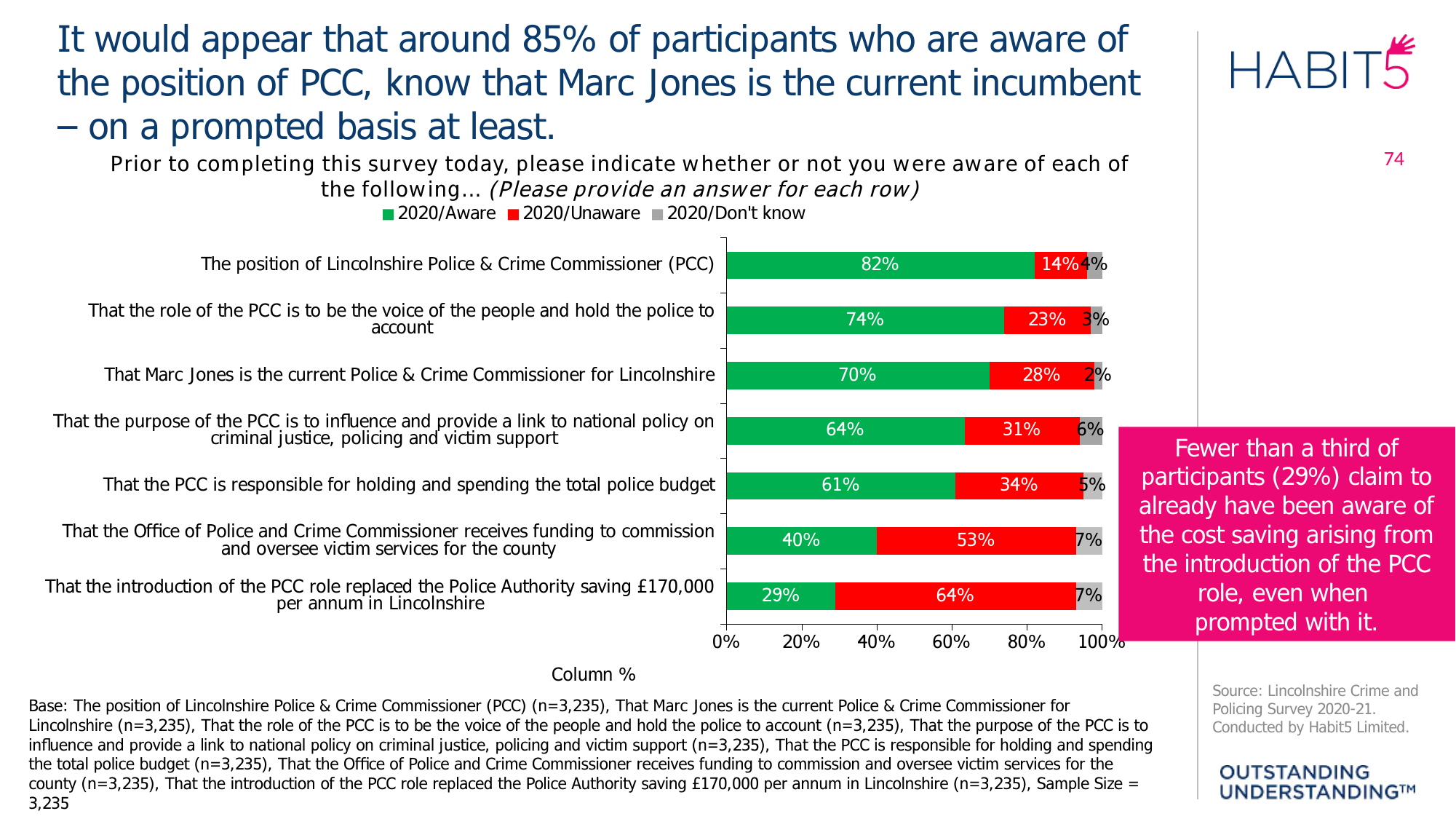

It would appear that around 85% of participants who are aware of the position of PCC, know that Marc Jones is the current incumbent – on a prompted basis at least.
Prior to completing this survey today, please indicate whether or not you were aware of each of the following... (Please provide an answer for each row)

### Chart

| Category | 2020/Aware | 2020/Unaware | 2020/Don't know |
|---|---|---|---|
| That the introduction of the PCC role replaced the Police Authority saving £170,000 per annum in Lincolnshire | 0.29 | 0.64 | 0.07 |
| That the Office of Police and Crime Commissioner receives funding to commission and oversee victim services for the county | 0.4 | 0.53 | 0.07 |
| That the PCC is responsible for holding and spending the total police budget | 0.61 | 0.34 | 0.05 |
| That the purpose of the PCC is to influence and provide a link to national policy on criminal justice, policing and victim support | 0.64 | 0.31 | 0.06 |
| That Marc Jones is the current Police & Crime Commissioner for Lincolnshire | 0.7 | 0.28 | 0.02 |
| That the role of the PCC is to be the voice of the people and hold the police to account | 0.74 | 0.23 | 0.03 |
| The position of Lincolnshire Police & Crime Commissioner (PCC) | 0.82 | 0.14 | 0.04 |
Fewer than a third of participants (29%) claim to already have been aware of the cost saving arising from the introduction of the PCC role, even when
prompted with it.
Base: The position of Lincolnshire Police & Crime Commissioner (PCC) (n=3,235), That Marc Jones is the current Police & Crime Commissioner for Lincolnshire (n=3,235), That the role of the PCC is to be the voice of the people and hold the police to account (n=3,235), That the purpose of the PCC is to influence and provide a link to national policy on criminal justice, policing and victim support (n=3,235), That the PCC is responsible for holding and spending the total police budget (n=3,235), That the Office of Police and Crime Commissioner receives funding to commission and oversee victim services for the county (n=3,235), That the introduction of the PCC role replaced the Police Authority saving £170,000 per annum in Lincolnshire (n=3,235), Sample Size = 3,235